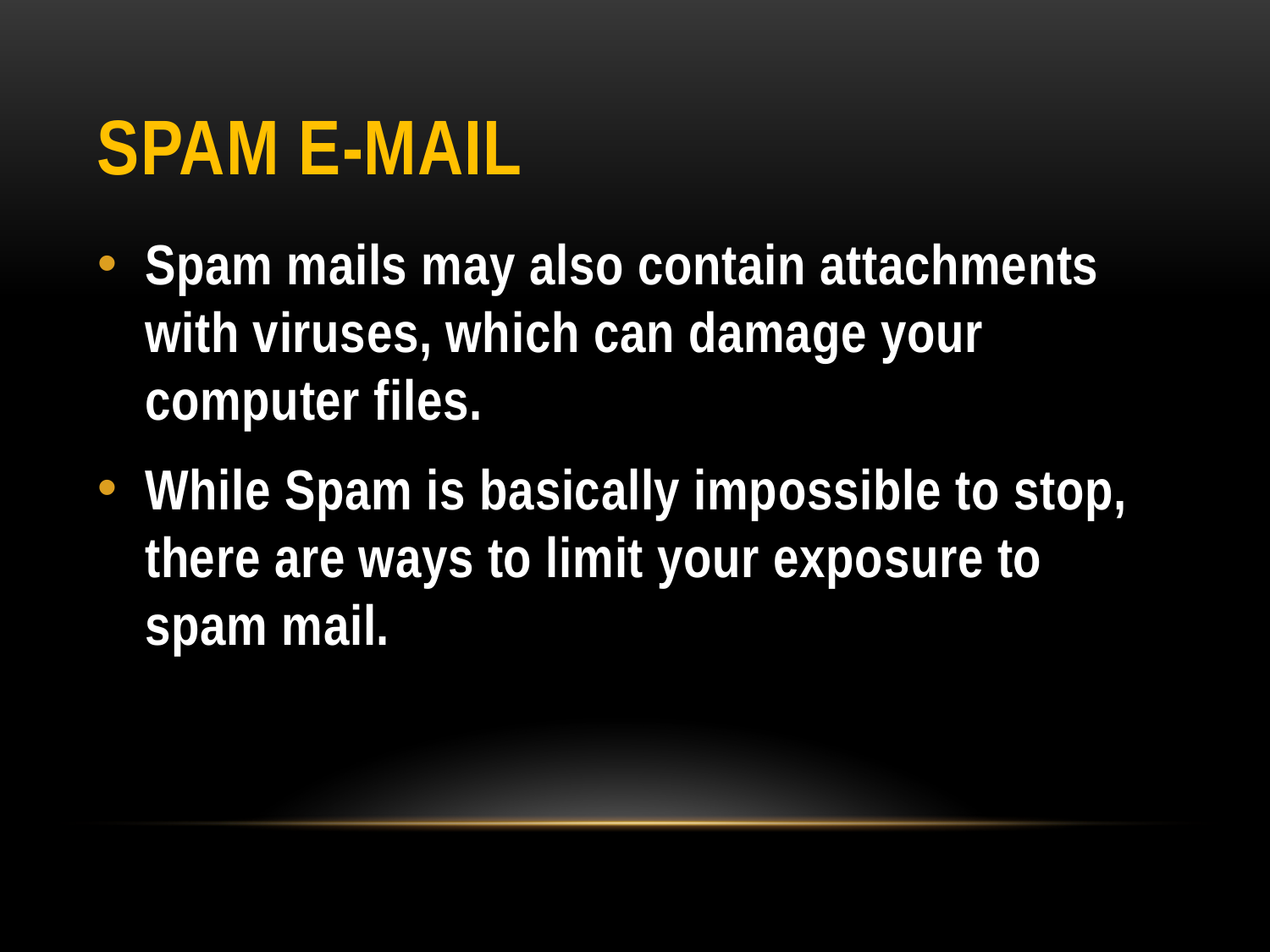

# Spam e-mail
Spam mails may also contain attachments with viruses, which can damage your computer files.
While Spam is basically impossible to stop, there are ways to limit your exposure to spam mail.